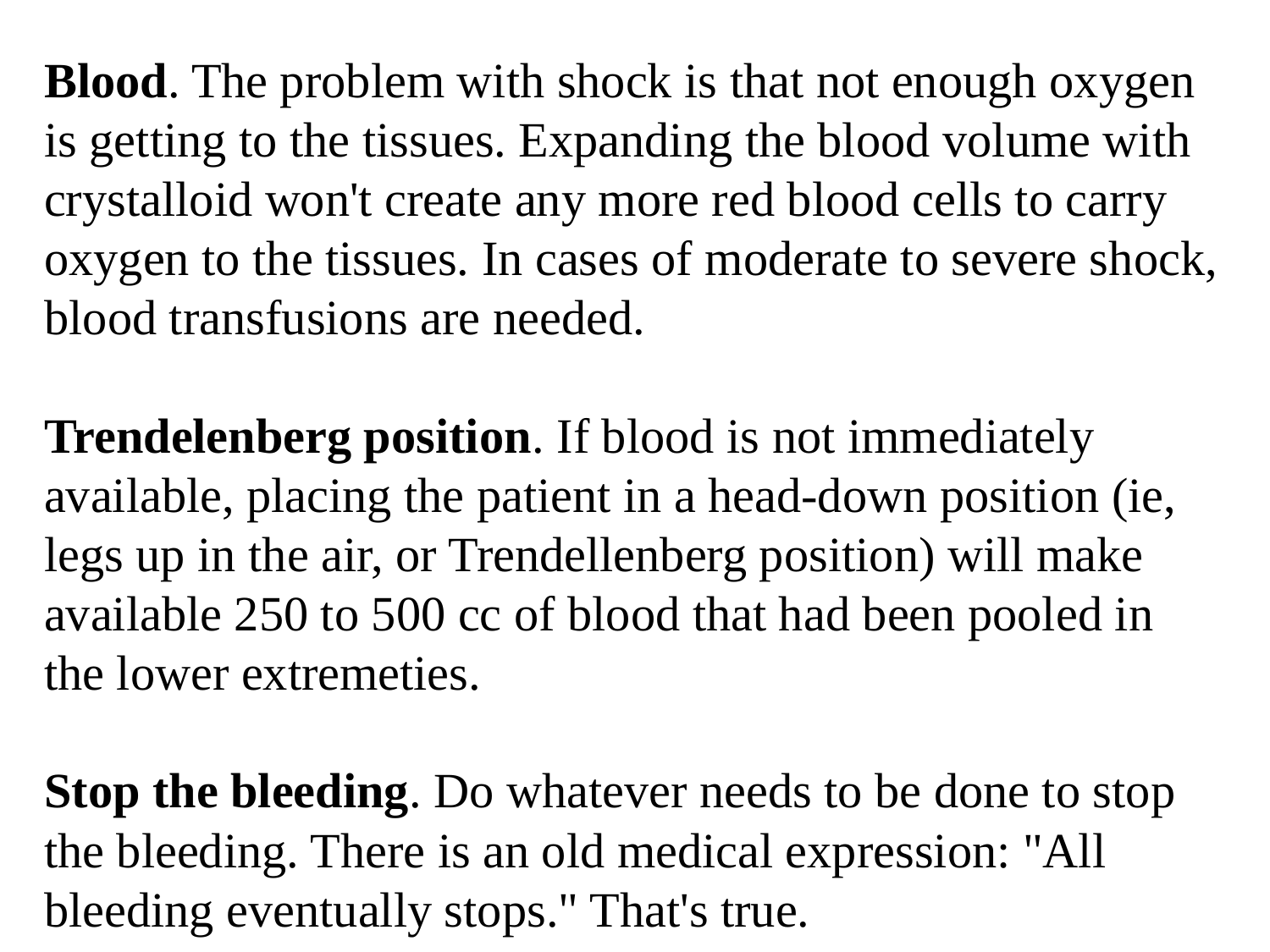

Blood. The problem with shock is that not enough oxygen is getting to the tissues. Expanding the blood volume with crystalloid won't create any more red blood cells to carry oxygen to the tissues. In cases of moderate to severe shock, blood transfusions are needed.

Trendelenberg position. If blood is not immediately available, placing the patient in a head-down position (ie, legs up in the air, or Trendellenberg position) will make available 250 to 500 cc of blood that had been pooled in the lower extremeties.

Stop the bleeding. Do whatever needs to be done to stop the bleeding. There is an old medical expression: "All bleeding eventually stops." That's true.